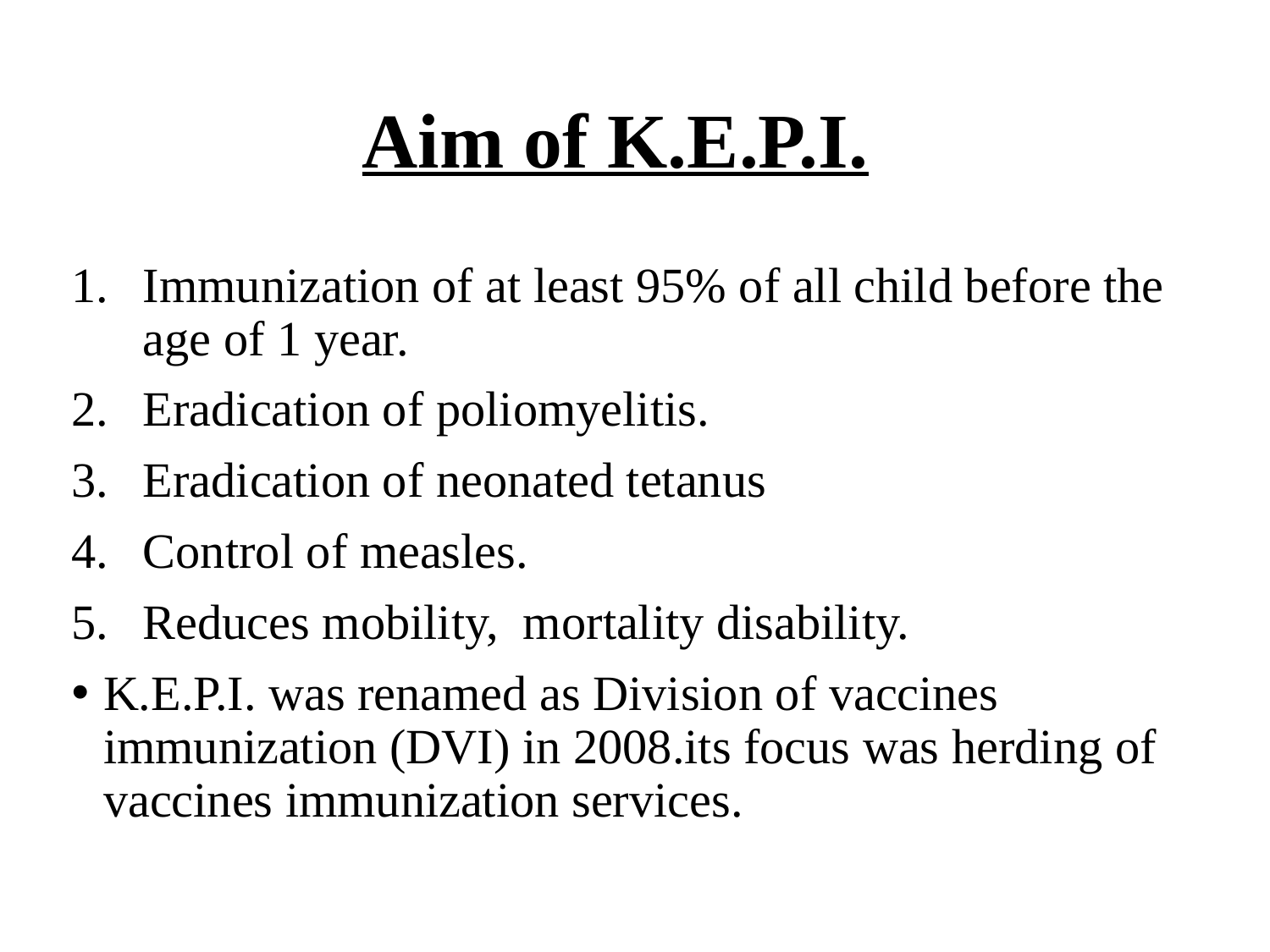

# Aim of K.E.P.I.
Immunization of at least 95% of all child before the age of 1 year.
Eradication of poliomyelitis.
Eradication of neonated tetanus
Control of measles.
Reduces mobility,  mortality disability.
K.E.P.I. was renamed as Division of vaccines immunization (DVI) in 2008.its focus was herding of vaccines immunization services.